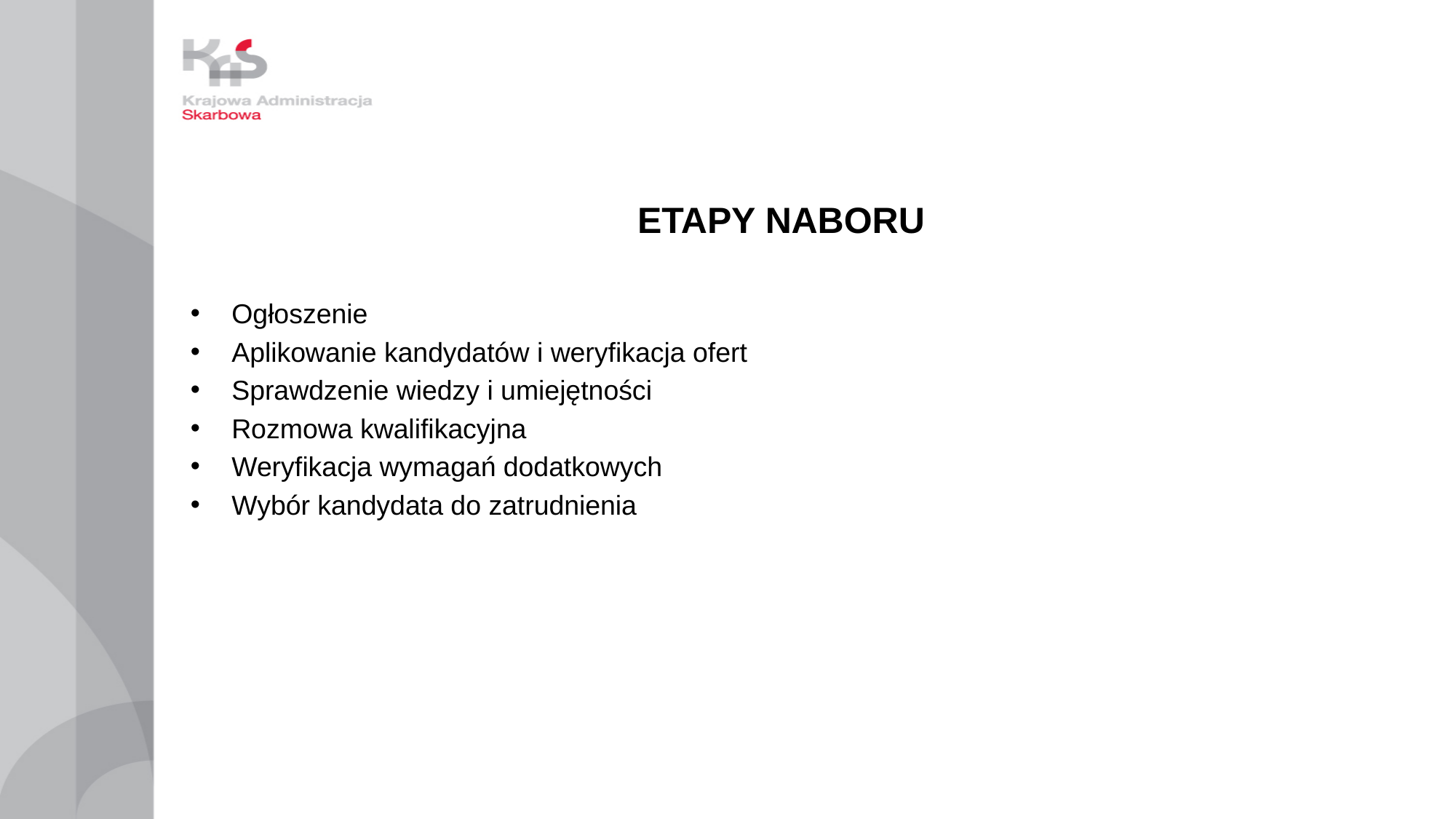

ETAPY NABORU

Ogłoszenie
Aplikowanie kandydatów i weryfikacja ofert
Sprawdzenie wiedzy i umiejętności
Rozmowa kwalifikacyjna
Weryfikacja wymagań dodatkowych
Wybór kandydata do zatrudnienia